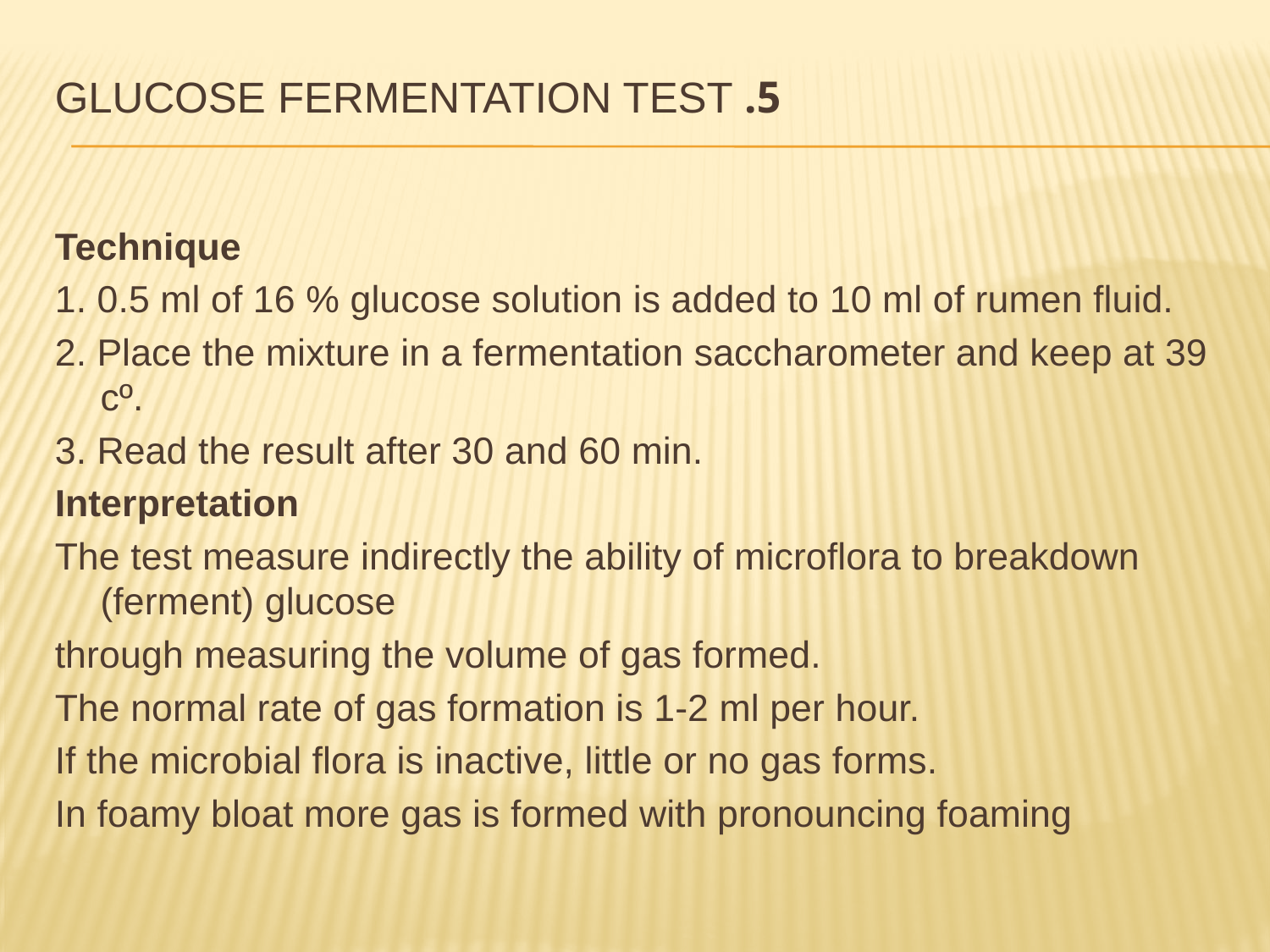

# 5. Glucose Fermentation test
Technique
1. 0.5 ml of 16 % glucose solution is added to 10 ml of rumen fluid.
2. Place the mixture in a fermentation saccharometer and keep at 39 cº.
3. Read the result after 30 and 60 min.
Interpretation
The test measure indirectly the ability of microflora to breakdown (ferment) glucose
through measuring the volume of gas formed.
The normal rate of gas formation is 1-2 ml per hour.
If the microbial flora is inactive, little or no gas forms.
In foamy bloat more gas is formed with pronouncing foaming